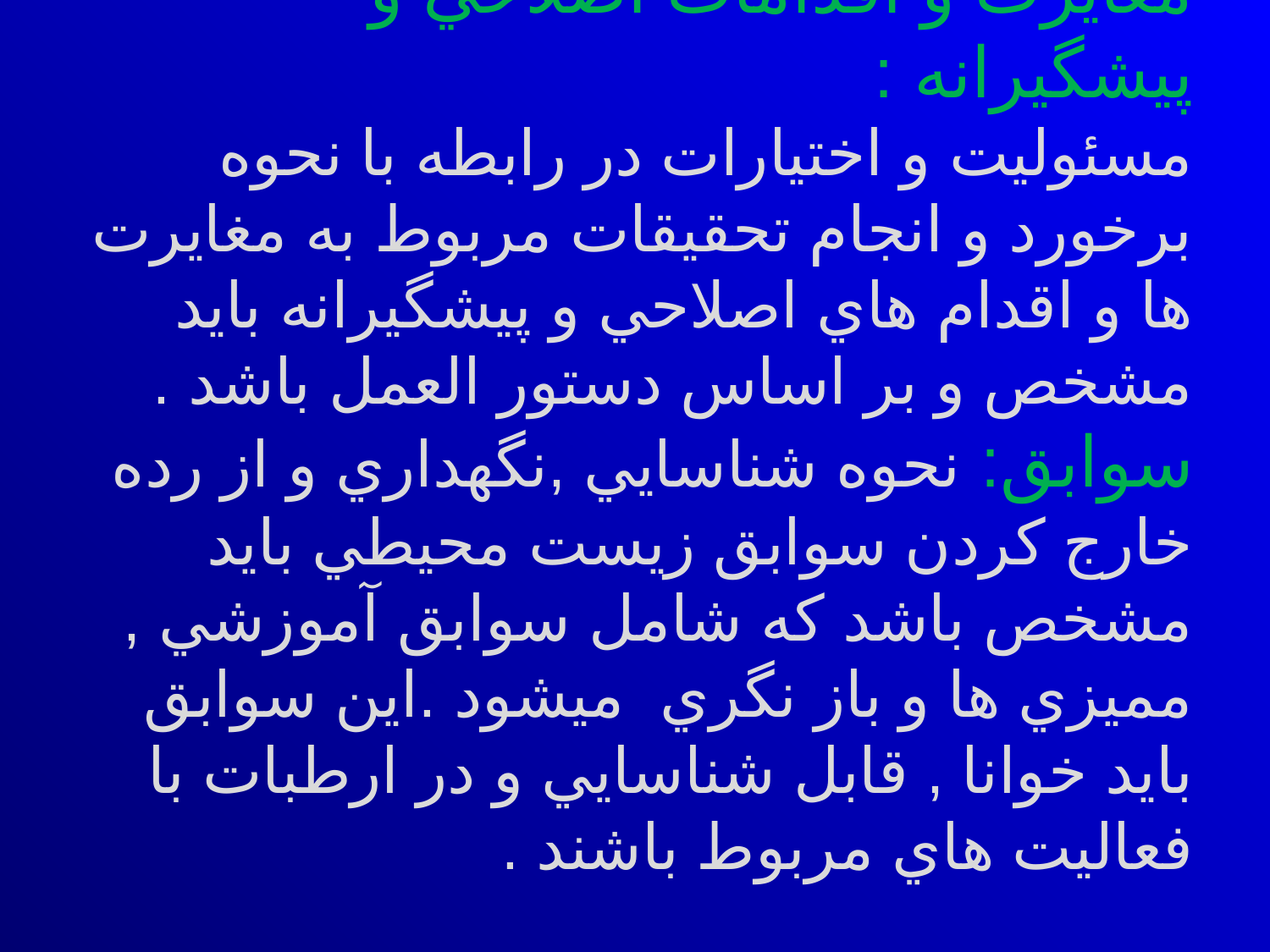

# مغايرت و اقدامات اصلاحي و پيشگيرانه : مسئوليت و اختيارات در رابطه با نحوه برخورد و انجام تحقيقات مربوط به مغايرت ها و اقدام هاي اصلاحي و پيشگيرانه بايد مشخص و بر اساس دستور العمل باشد . سوابق: نحوه شناسايي ,نگهداري و از رده خارج كردن سوابق زيست محيطي بايد مشخص باشد كه شامل سوابق آموزشي ,  مميزي ها و باز نگري  ميشود .اين سوابق بايد خوانا , قابل شناسايي و در ارطبات با فعاليت هاي مربوط باشند .